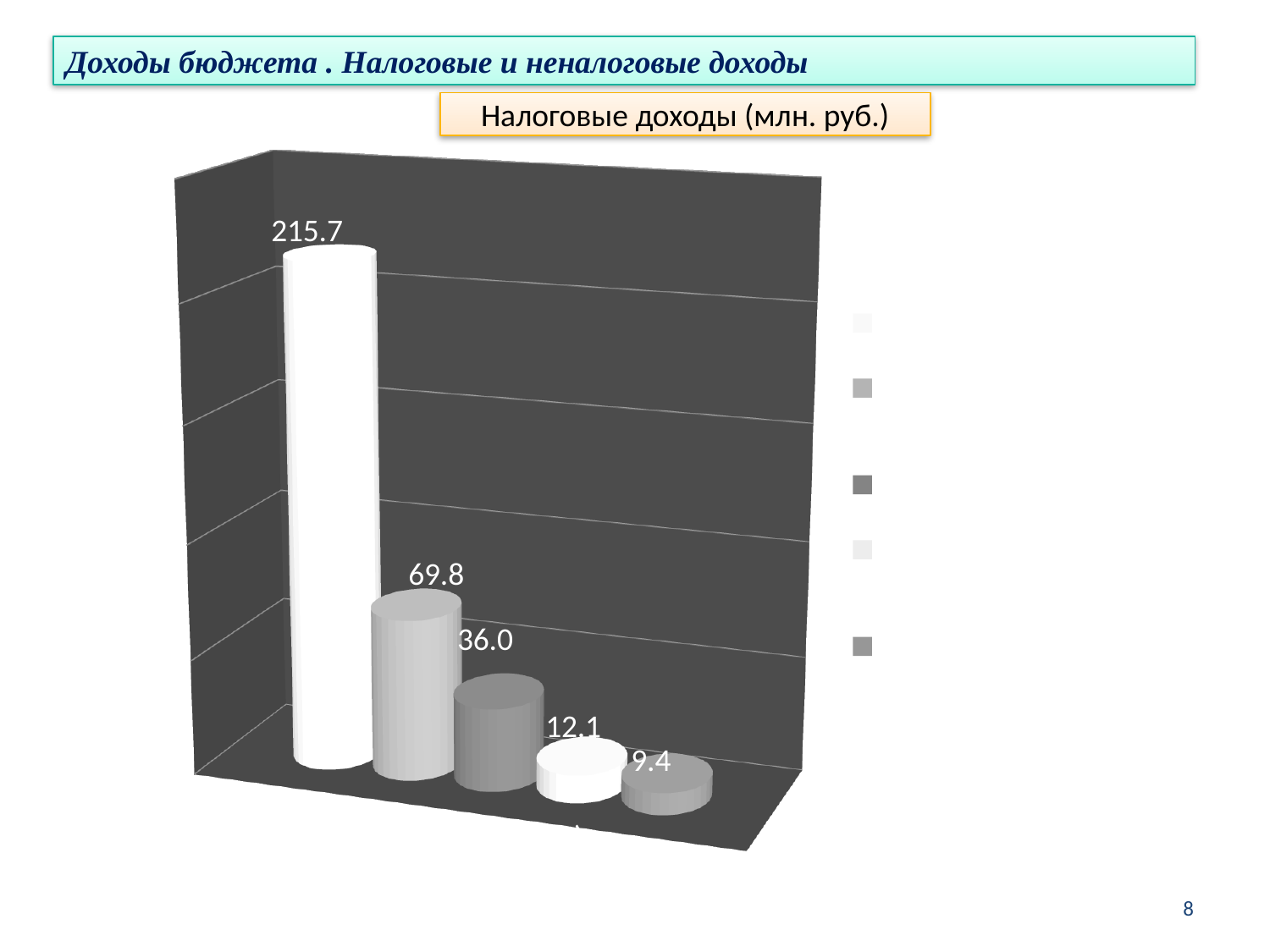

Доходы бюджета . Налоговые и неналоговые доходы
Налоговые доходы (млн. руб.)

[unsupported chart]

8